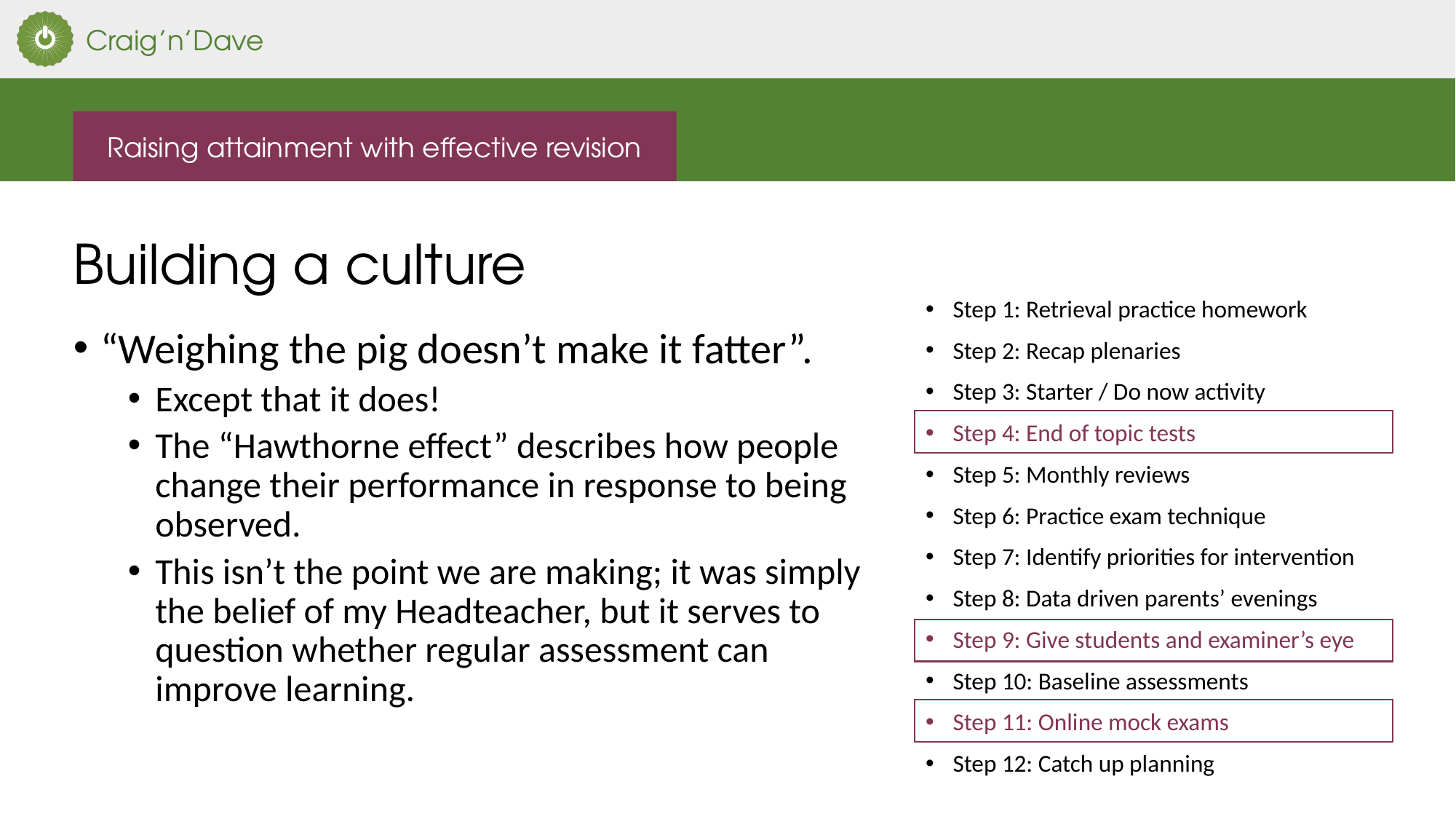

Raising attainment with effective revision
# Building a culture
Step 1: Retrieval practice homework
Step 2: Recap plenaries
Step 3: Starter / Do now activity
Step 4: End of topic tests
Step 5: Monthly reviews
Step 6: Practice exam technique
Step 7: Identify priorities for intervention
Step 8: Data driven parents’ evenings
Step 9: Give students and examiner’s eye
Step 10: Baseline assessments
Step 11: Online mock exams
Step 12: Catch up planning
“Weighing the pig doesn’t make it fatter”.
Except that it does!
The “Hawthorne effect” describes how people change their performance in response to being observed.
This isn’t the point we are making; it was simply the belief of my Headteacher, but it serves to question whether regular assessment can improve learning.